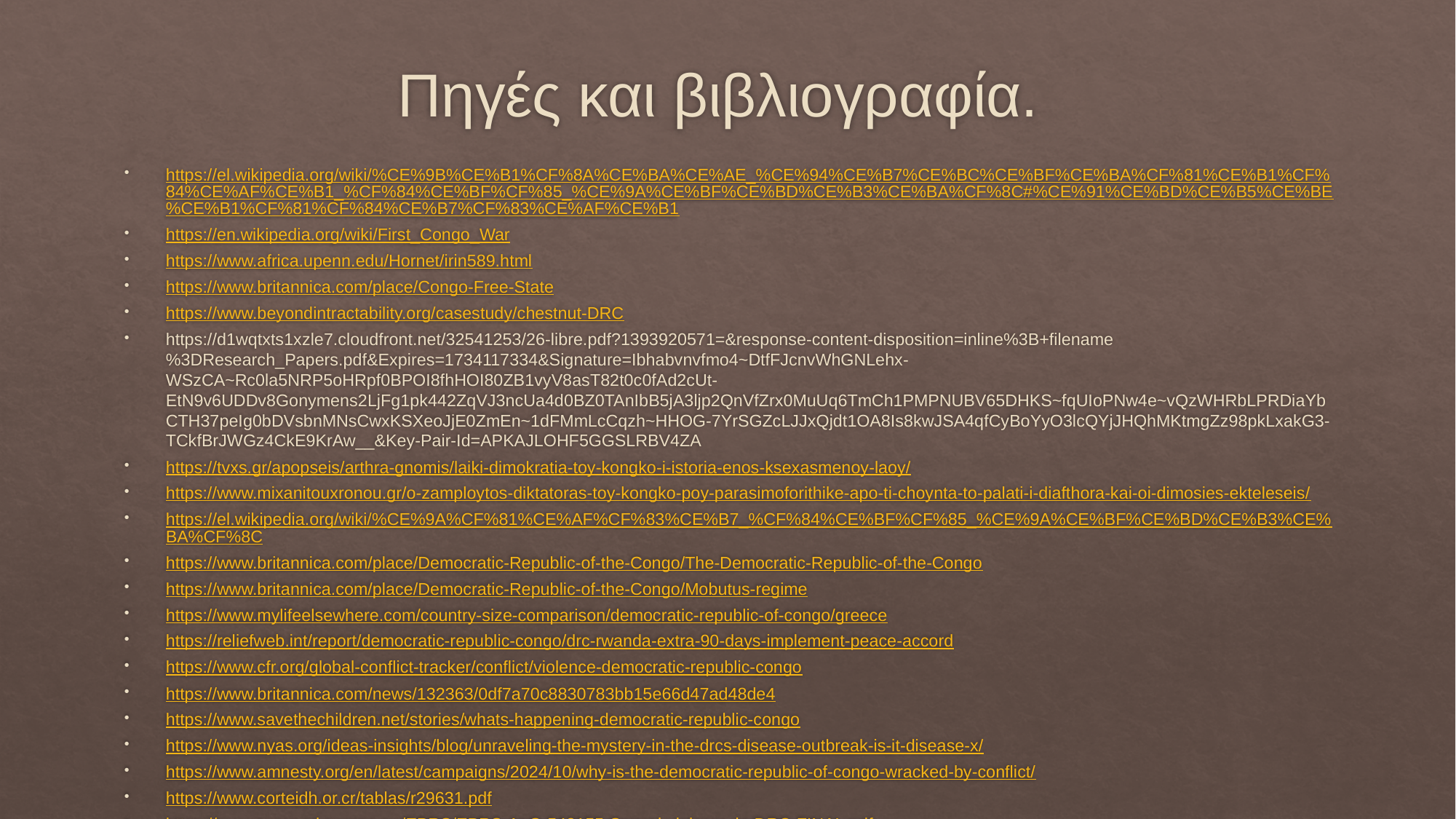

# Πηγές και βιβλιογραφία.
https://el.wikipedia.org/wiki/%CE%9B%CE%B1%CF%8A%CE%BA%CE%AE_%CE%94%CE%B7%CE%BC%CE%BF%CE%BA%CF%81%CE%B1%CF%84%CE%AF%CE%B1_%CF%84%CE%BF%CF%85_%CE%9A%CE%BF%CE%BD%CE%B3%CE%BA%CF%8C#%CE%91%CE%BD%CE%B5%CE%BE%CE%B1%CF%81%CF%84%CE%B7%CF%83%CE%AF%CE%B1
https://en.wikipedia.org/wiki/First_Congo_War
https://www.africa.upenn.edu/Hornet/irin589.html
https://www.britannica.com/place/Congo-Free-State
https://www.beyondintractability.org/casestudy/chestnut-DRC
https://d1wqtxts1xzle7.cloudfront.net/32541253/26-libre.pdf?1393920571=&response-content-disposition=inline%3B+filename%3DResearch_Papers.pdf&Expires=1734117334&Signature=Ibhabvnvfmo4~DtfFJcnvWhGNLehx-WSzCA~Rc0la5NRP5oHRpf0BPOI8fhHOI80ZB1vyV8asT82t0c0fAd2cUt-EtN9v6UDDv8Gonymens2LjFg1pk442ZqVJ3ncUa4d0BZ0TAnIbB5jA3ljp2QnVfZrx0MuUq6TmCh1PMPNUBV65DHKS~fqUIoPNw4e~vQzWHRbLPRDiaYbCTH37peIg0bDVsbnMNsCwxKSXeoJjE0ZmEn~1dFMmLcCqzh~HHOG-7YrSGZcLJJxQjdt1OA8Is8kwJSA4qfCyBoYyO3lcQYjJHQhMKtmgZz98pkLxakG3-TCkfBrJWGz4CkE9KrAw__&Key-Pair-Id=APKAJLOHF5GGSLRBV4ZA
https://tvxs.gr/apopseis/arthra-gnomis/laiki-dimokratia-toy-kongko-i-istoria-enos-ksexasmenoy-laoy/
https://www.mixanitouxronou.gr/o-zamploytos-diktatoras-toy-kongko-poy-parasimoforithike-apo-ti-choynta-to-palati-i-diafthora-kai-oi-dimosies-ekteleseis/
https://el.wikipedia.org/wiki/%CE%9A%CF%81%CE%AF%CF%83%CE%B7_%CF%84%CE%BF%CF%85_%CE%9A%CE%BF%CE%BD%CE%B3%CE%BA%CF%8C
https://www.britannica.com/place/Democratic-Republic-of-the-Congo/The-Democratic-Republic-of-the-Congo
https://www.britannica.com/place/Democratic-Republic-of-the-Congo/Mobutus-regime
https://www.mylifeelsewhere.com/country-size-comparison/democratic-republic-of-congo/greece
https://reliefweb.int/report/democratic-republic-congo/drc-rwanda-extra-90-days-implement-peace-accord
https://www.cfr.org/global-conflict-tracker/conflict/violence-democratic-republic-congo
https://www.britannica.com/news/132363/0df7a70c8830783bb15e66d47ad48de4
https://www.savethechildren.net/stories/whats-happening-democratic-republic-congo
https://www.nyas.org/ideas-insights/blog/unraveling-the-mystery-in-the-drcs-disease-outbreak-is-it-disease-x/
https://www.amnesty.org/en/latest/campaigns/2024/10/why-is-the-democratic-republic-of-congo-wracked-by-conflict/
https://www.corteidh.or.cr/tablas/r29631.pdf
https://www.europarl.europa.eu/EPRS/EPRS-AaG-542155-Sexual-violence-in-DRC-FINAL.pdf